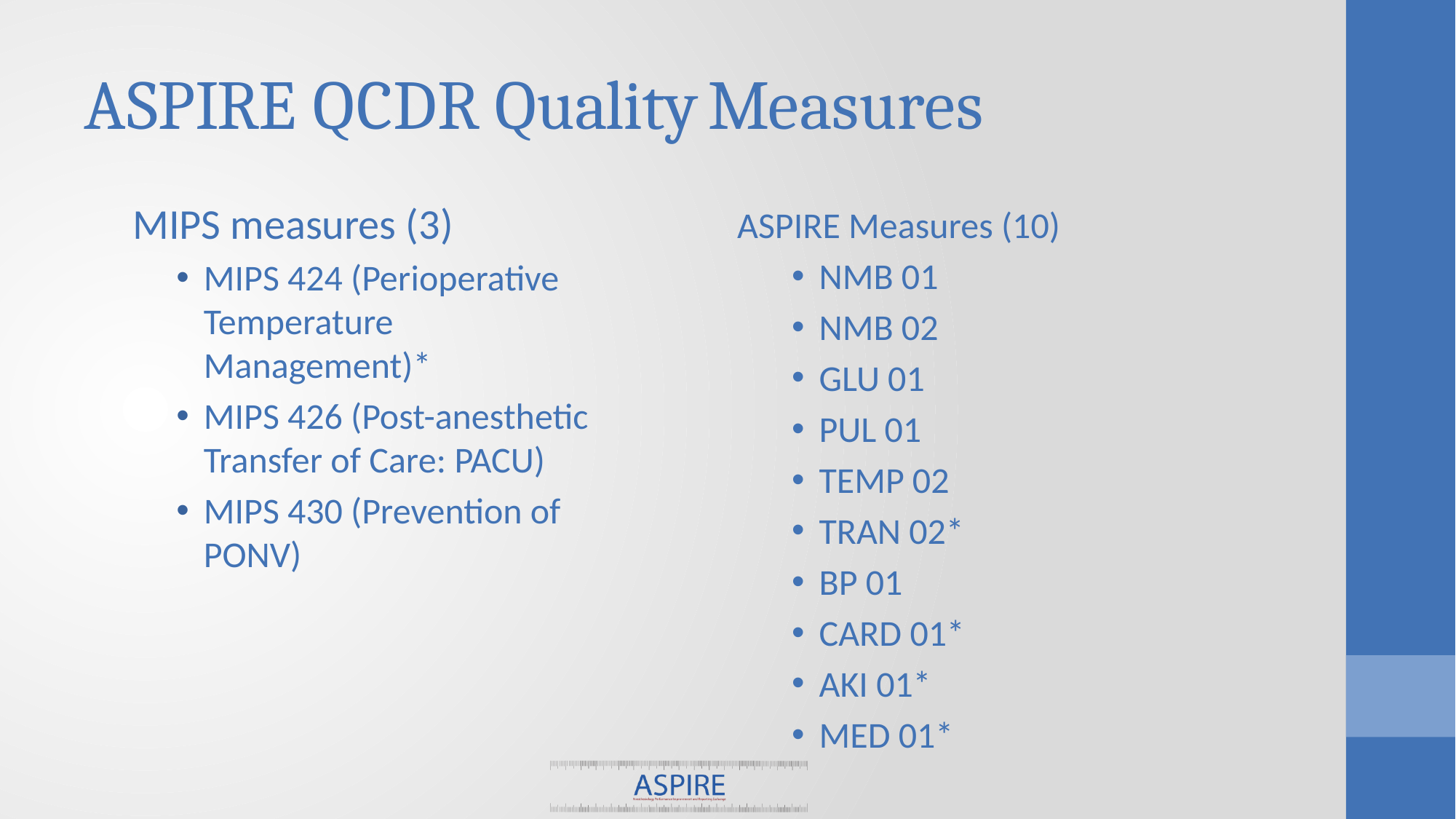

# ASPIRE QCDR Quality Measures
MIPS measures (3)
MIPS 424 (Perioperative Temperature Management)*
MIPS 426 (Post-anesthetic Transfer of Care: PACU)
MIPS 430 (Prevention of PONV)

ASPIRE Measures (10)
NMB 01
NMB 02
GLU 01
PUL 01
TEMP 02
TRAN 02*
BP 01
CARD 01*
AKI 01*
MED 01*